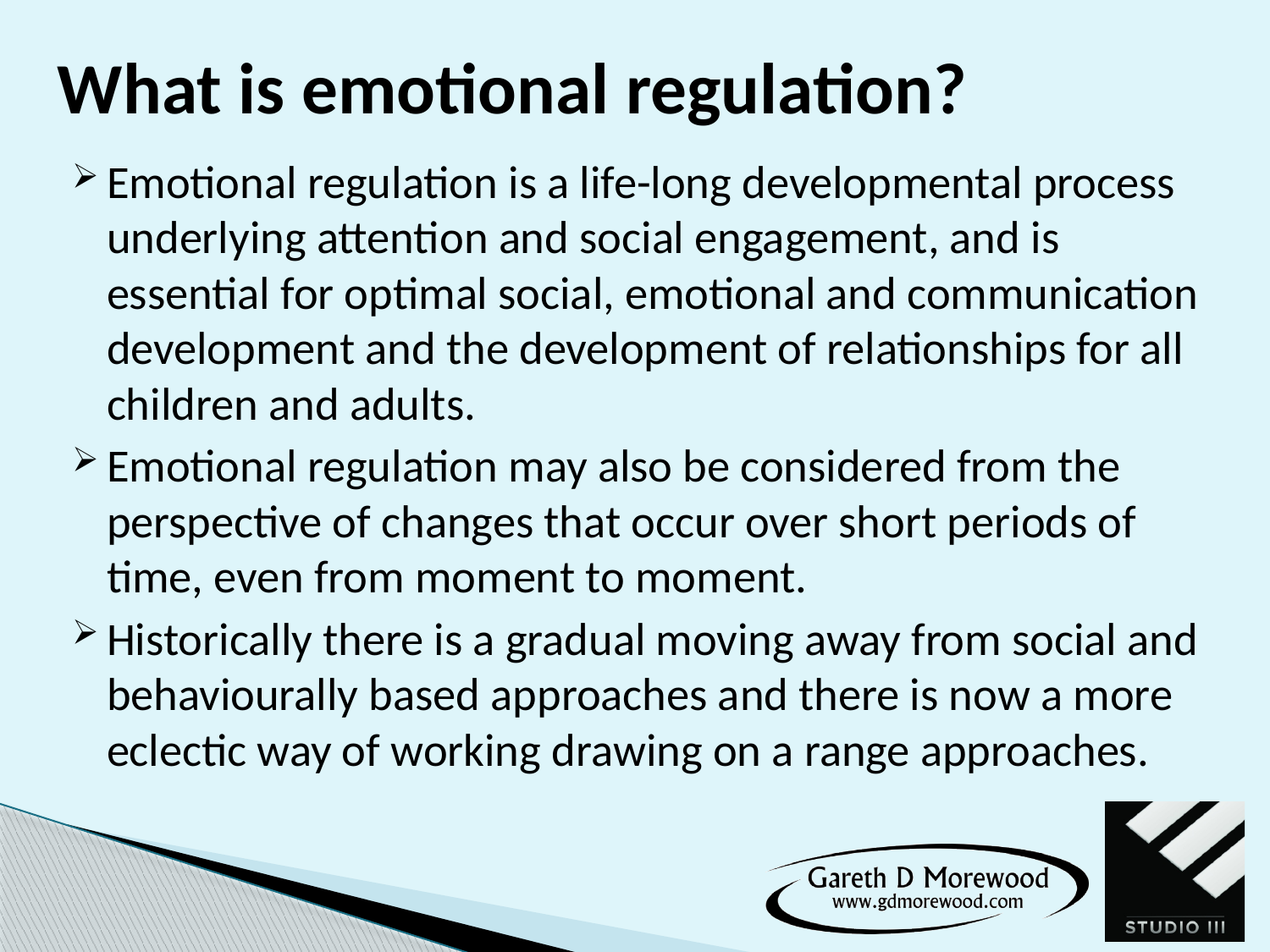

# What is emotional regulation?
Emotional regulation is a life-long developmental process underlying attention and social engagement, and is essential for optimal social, emotional and communication development and the development of relationships for all children and adults.
Emotional regulation may also be considered from the perspective of changes that occur over short periods of time, even from moment to moment.
Historically there is a gradual moving away from social and behaviourally based approaches and there is now a more eclectic way of working drawing on a range approaches.